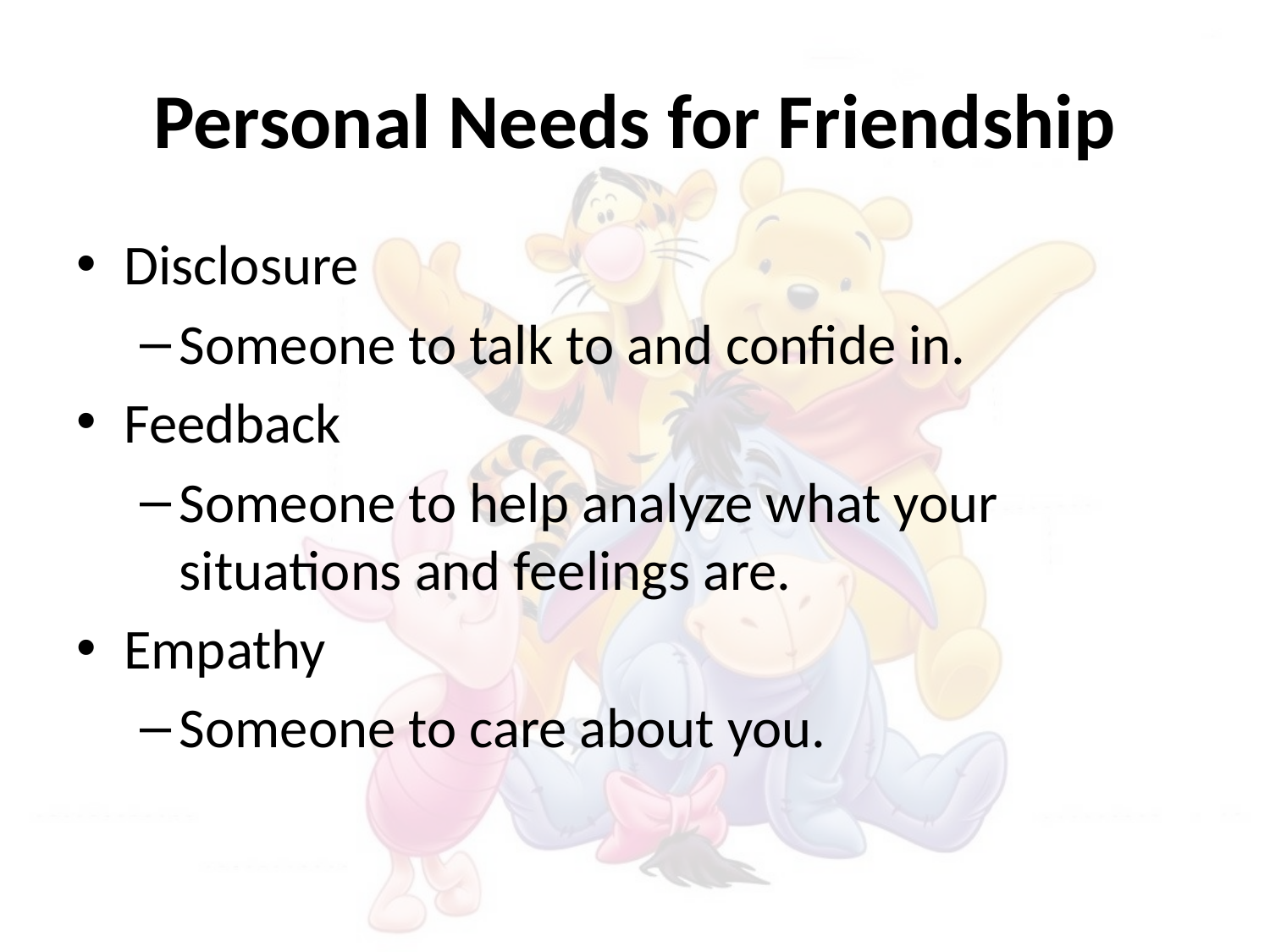

# Personal Needs for Friendship
Disclosure
Someone to talk to and confide in.
Feedback
Someone to help analyze what your situations and feelings are.
Empathy
Someone to care about you.